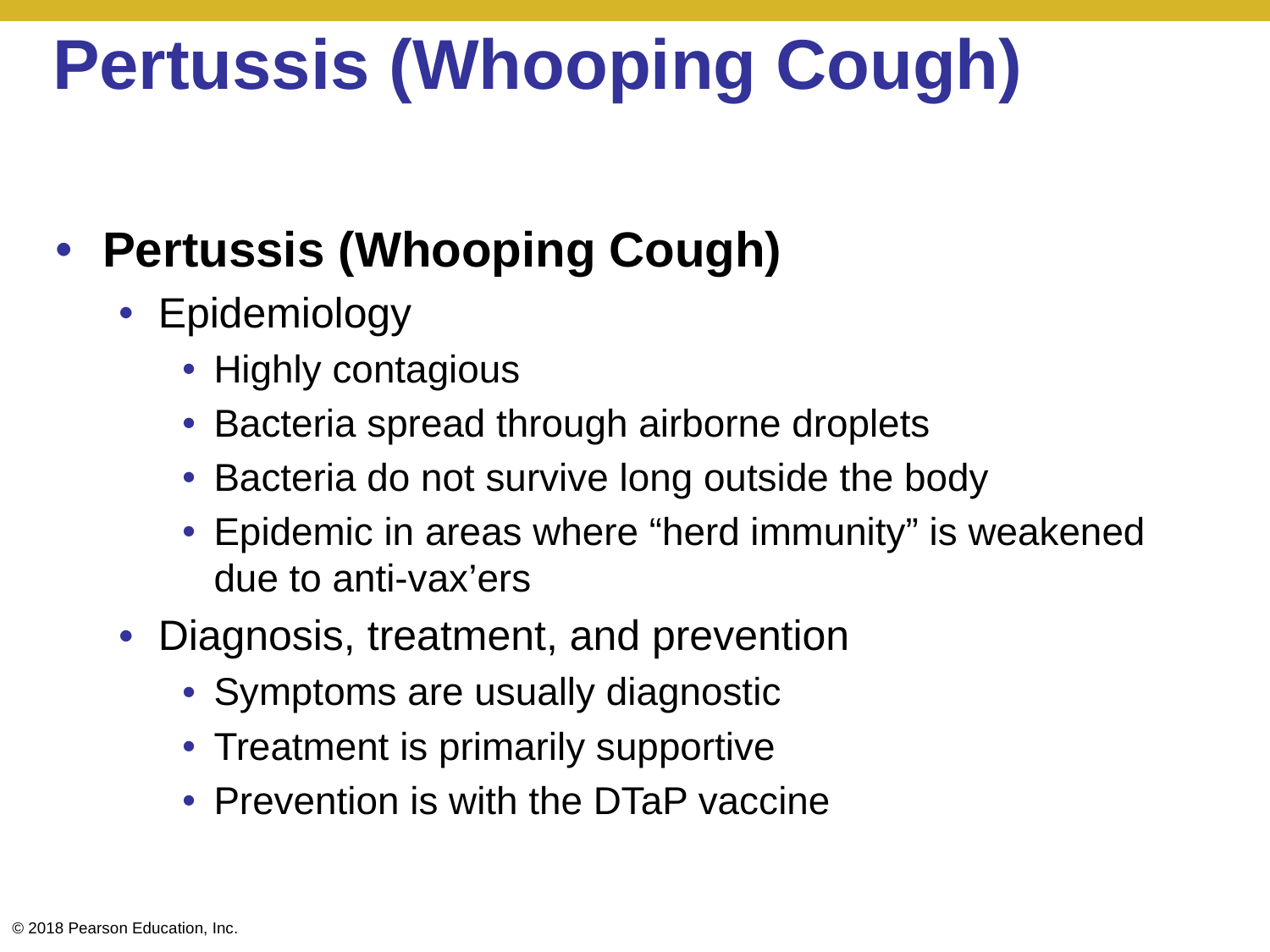

# Pertussis (Whooping Cough)
Pertussis (Whooping Cough)
Epidemiology
Highly contagious
Bacteria spread through airborne droplets
Bacteria do not survive long outside the body
Epidemic in areas where “herd immunity” is weakened due to anti-vax’ers
Diagnosis, treatment, and prevention
Symptoms are usually diagnostic
Treatment is primarily supportive
Prevention is with the DTaP vaccine